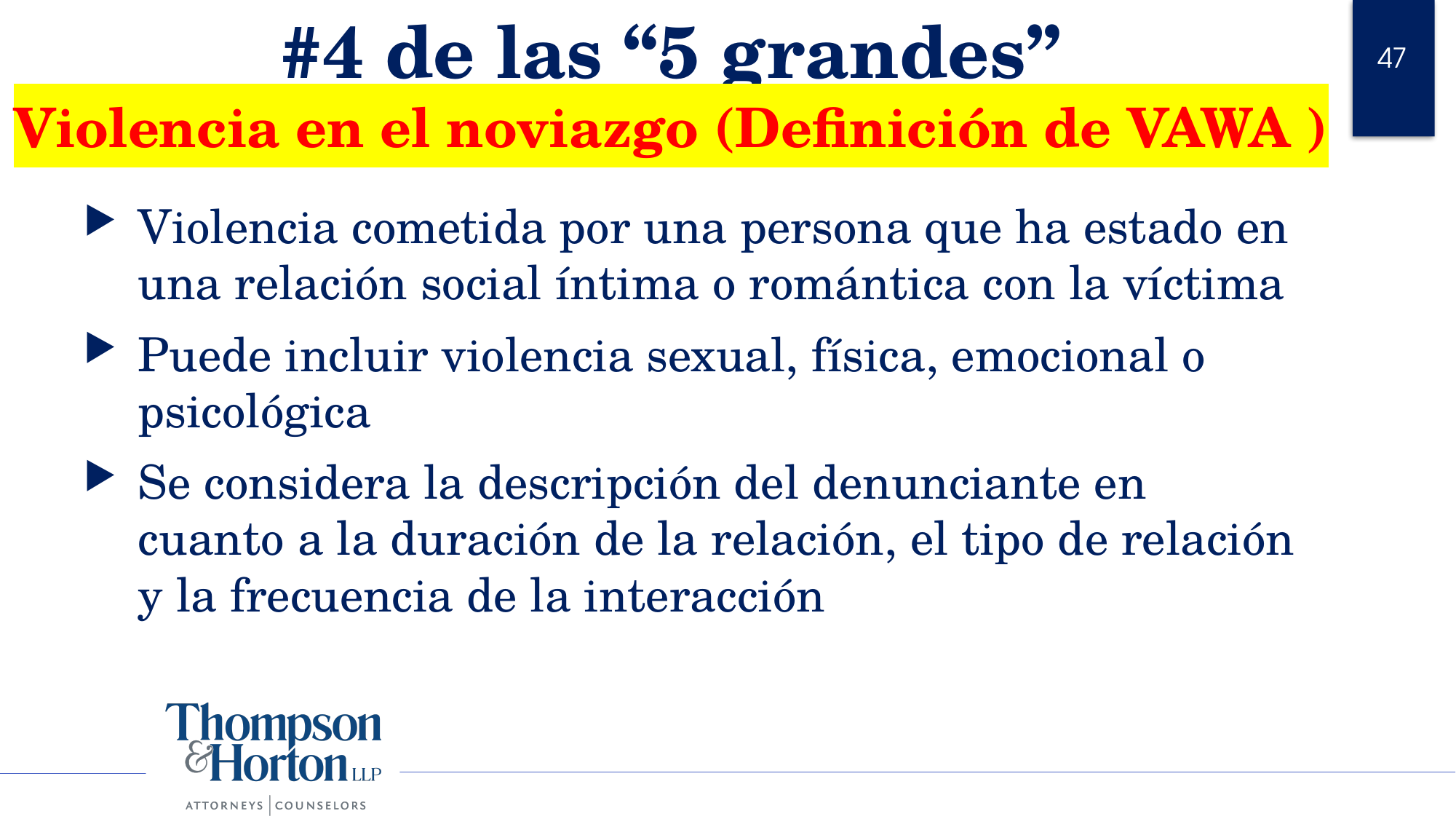

# #4 de las “5 grandes” Violencia en el noviazgo (Definición de VAWA )
47
Violencia cometida por una persona que ha estado en una relación social íntima o romántica con la víctima
Puede incluir violencia sexual, física, emocional o psicológica
Se considera la descripción del denunciante en cuanto a la duración de la relación, el tipo de relación y la frecuencia de la interacción